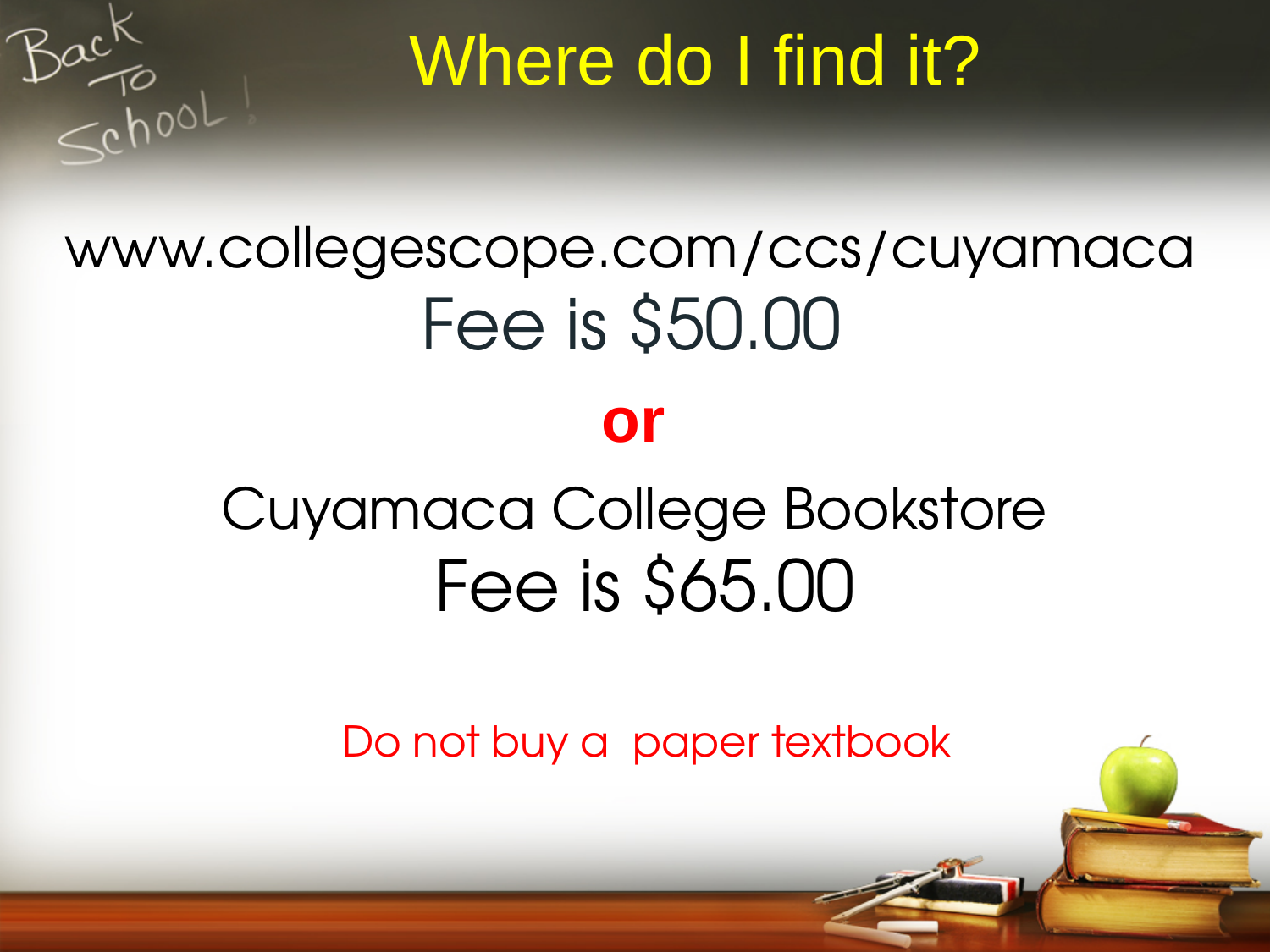

Where do I find it?
                   www.collegescope.com/ccs/cuyamaca
Fee is $50.00
or
Cuyamaca College Bookstore
 Fee is $65.00
  Do not buy a  paper textbook